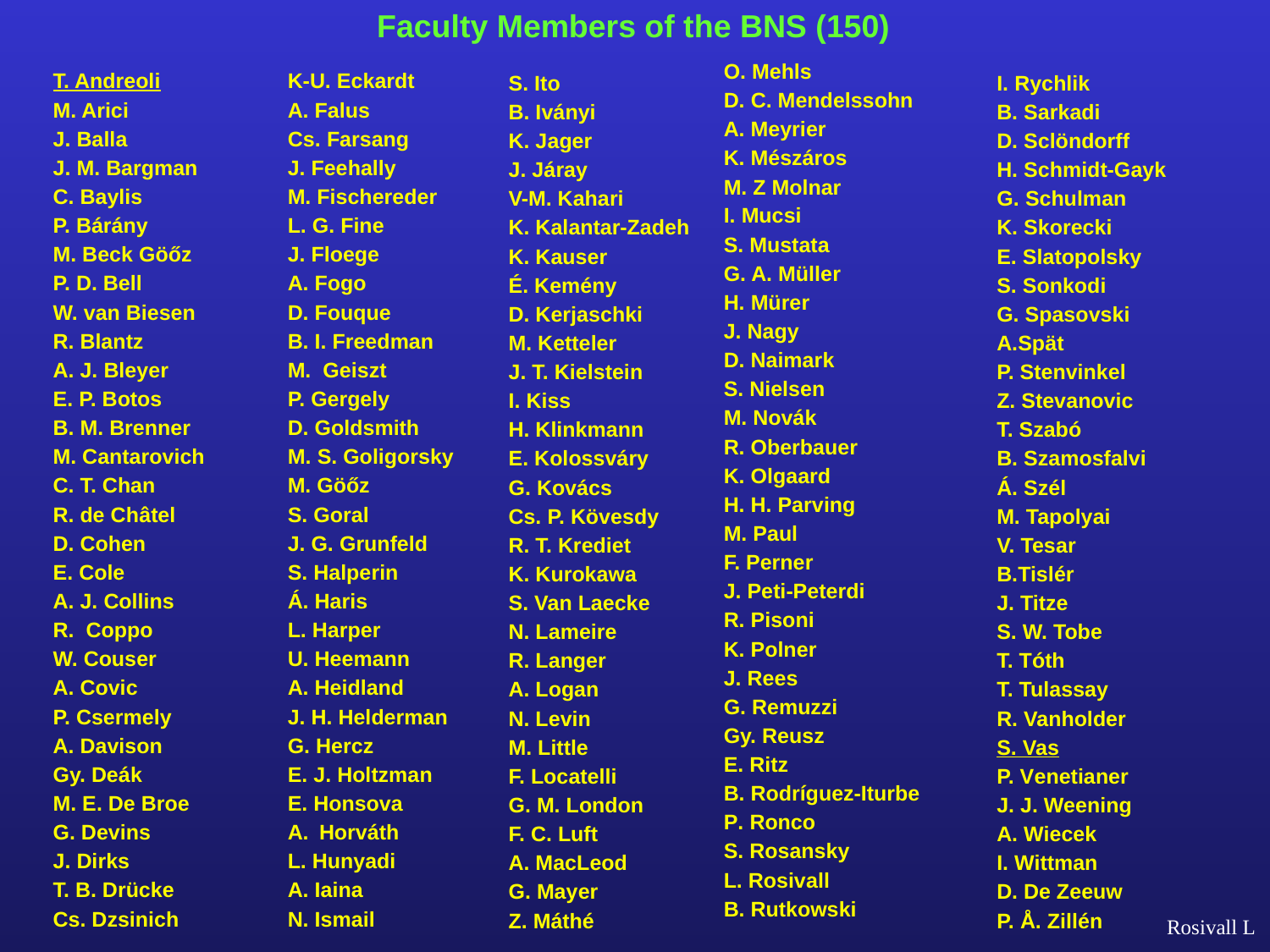

Faculty Members of the BNS (150)
O. Mehls
D. C. Mendelssohn
A. Meyrier
K. Mészáros
M. Z Molnar
I. Mucsi
S. Mustata
G. A. Müller
H. Mürer
J. Nagy
D. Naimark
S. Nielsen
M. Novák
R. Oberbauer
K. Olgaard
H. H. Parving
M. Paul
F. Perner
J. Peti-Peterdi
R. Pisoni
K. Polner
J. Rees
G. Remuzzi
Gy. Reusz
E. Ritz
B. Rodríguez-Iturbe
P. Ronco
S. Rosansky
L. Rosivall
B. Rutkowski
T. Andreoli
M. Arici
J. Balla
J. M. Bargman
C. Baylis
P. Bárány
M. Beck Göőz
P. D. Bell
W. van Biesen
R. Blantz
A. J. Bleyer
E. P. Botos
B. M. Brenner
M. Cantarovich
C. T. Chan
R. de Châtel
D. Cohen
E. Cole
A. J. Collins
R.  Coppo
W. Couser
A. Covic
P. Csermely
A. Davison
Gy. Deák
M. E. De Broe
G. Devins
J. Dirks
T. B. Drücke
Cs. Dzsinich
K-U. Eckardt
A. Falus
Cs. Farsang
J. Feehally
M. Fischereder
L. G. Fine
J. Floege
A. Fogo
D. Fouque
B. I. Freedman
M.  Geiszt
P. Gergely
D. Goldsmith
M. S. Goligorsky
M. Göőz
S. Goral
J. G. Grunfeld
S. Halperin
Á. Haris
L. Harper
U. Heemann
A. Heidland
J. H. Helderman
G. Hercz
E. J. Holtzman
E. Honsova
Horváth
L. Hunyadi
A. Iaina
N. Ismail
S. Ito
B. Iványi
K. Jager
J. Járay
V-M. Kahari
K. Kalantar-Zadeh
K. Kauser
É. Kemény
D. Kerjaschki
M. Ketteler
J. T. Kielstein
I. Kiss
H. Klinkmann
E. Kolossváry
G. Kovács
Cs. P. Kövesdy
R. T. Krediet
K. Kurokawa
S. Van Laecke
N. Lameire
R. Langer
A. Logan
N. Levin
M. Little
F. Locatelli
G. M. London
F. C. Luft
A. MacLeod
G. Mayer
Z. Máthé
 Rychlik
B. Sarkadi
D. Sclöndorff
H. Schmidt-Gayk
G. Schulman
K. Skorecki
E. Slatopolsky
S. Sonkodi
G. Spasovski
Spät
P. Stenvinkel
Z. Stevanovic
T. Szabó
B. Szamosfalvi
Á. Szél
M. Tapolyai
V. Tesar
Tislér
J. Titze
S. W. Tobe
T. Tóth
T. Tulassay
R. Vanholder
S. Vas
P. Venetianer
J. J. Weening
A. Wiecek
I. Wittman
D. De Zeeuw
P. Å. Zillén
Rosivall L